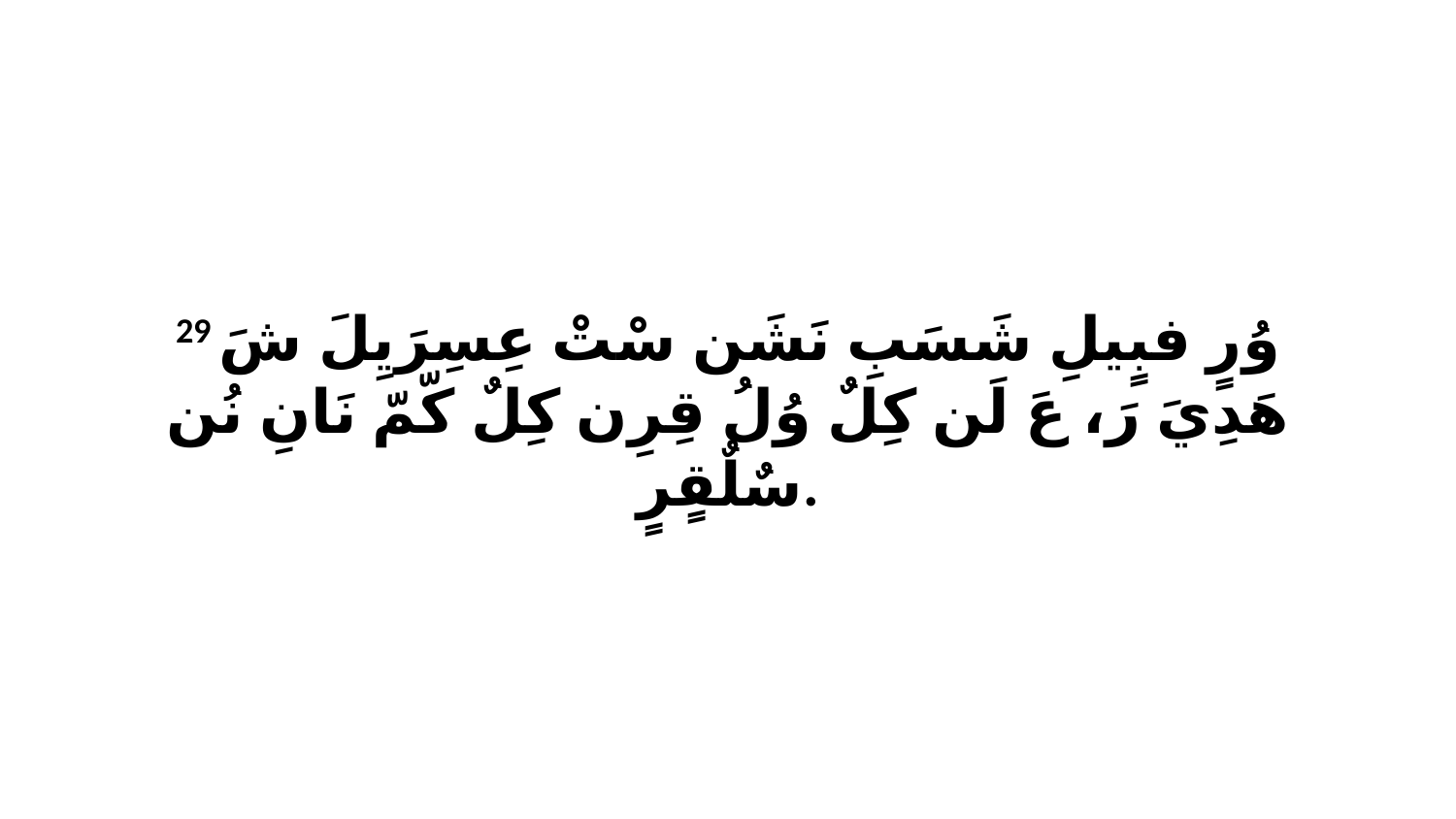

29 وُرٍ فبٍيلِ شَسَبِ نَشَن سْتْ عِسِرَيِلَ شَ هَدِيَ رَ، عَ لَن كِلٌ وُلُ قِرِن كِلٌ كّمّ نَانِ نُن سٌلٌقٍرٍ.